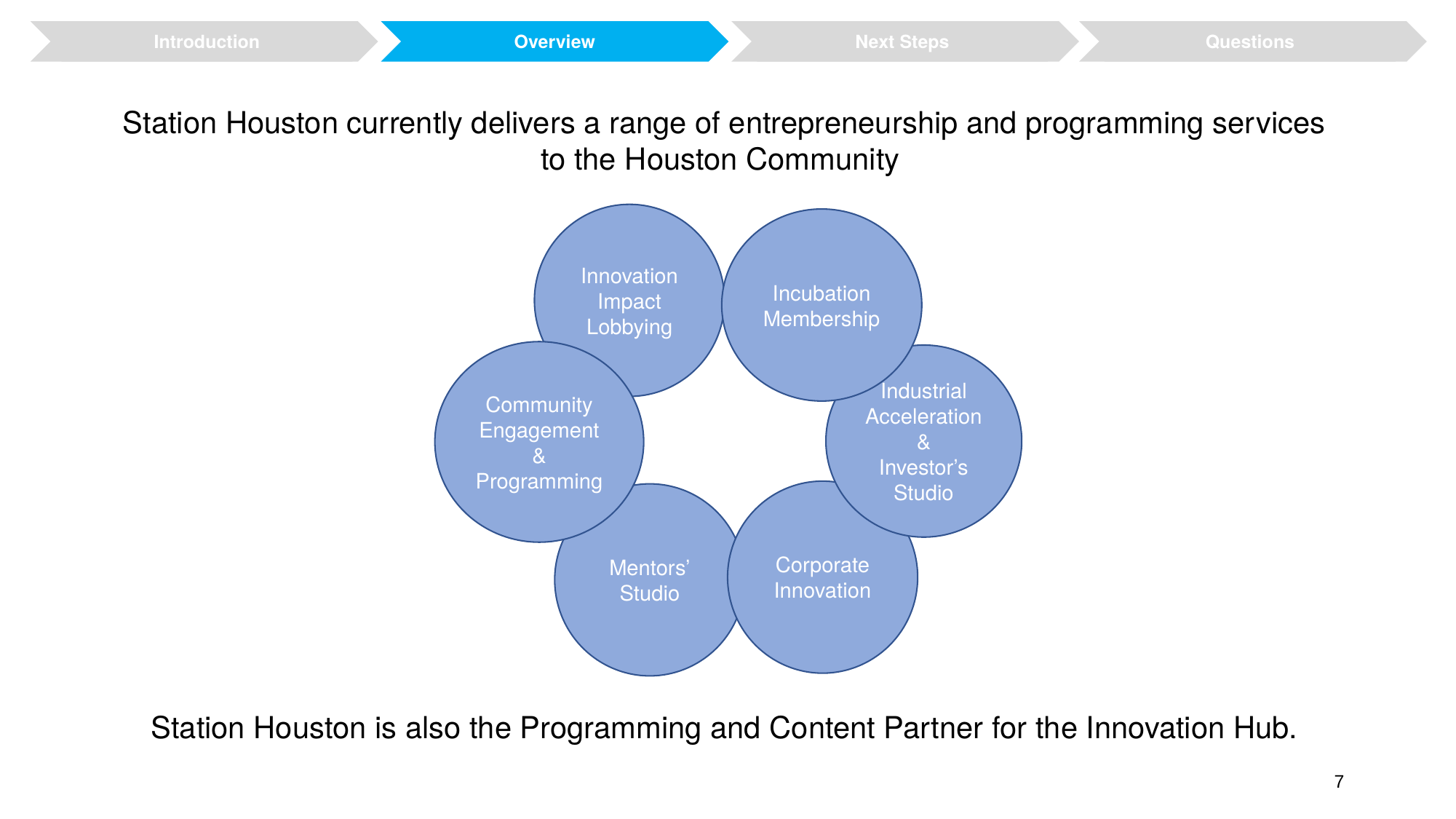

Introduction

Overview

Next Steps

Questions
Station Houston currently delivers a range of entrepreneurship and programming services to the Houston Community
Innovation Impact
Lobbying
Incubation
Membership
Community Engagement &
Programming
Industrial
Acceleration
&
Investor’s Studio
Corporate Innovation
Mentors’ Studio
Station Houston is also the Programming and Content Partner for the Innovation Hub.
7